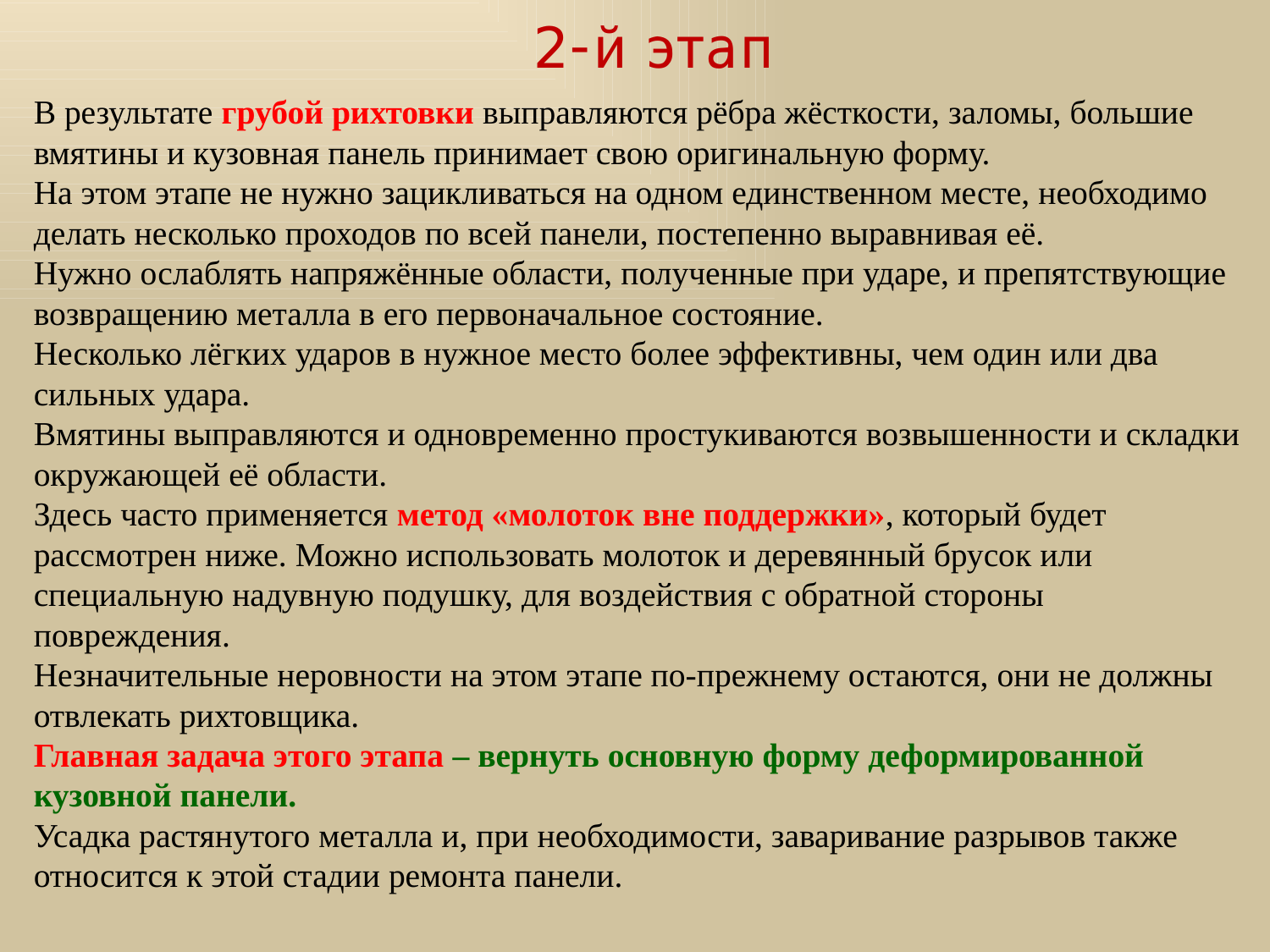

2-й этап
В результате грубой рихтовки выправляются рёбра жёсткости, заломы, большие вмятины и кузовная панель принимает свою оригинальную форму.
На этом этапе не нужно зацикливаться на одном единственном месте, необходимо делать несколько проходов по всей панели, постепенно выравнивая её.
Нужно ослаблять напряжённые области, полученные при ударе, и препятствующие возвращению металла в его первоначальное состояние.
Несколько лёгких ударов в нужное место более эффективны, чем один или два сильных удара.
Вмятины выправляются и одновременно простукиваются возвышенности и складки окружающей её области.
Здесь часто применяется метод «молоток вне поддержки», который будет рассмотрен ниже. Можно использовать молоток и деревянный брусок или специальную надувную подушку, для воздействия с обратной стороны повреждения.
Незначительные неровности на этом этапе по-прежнему остаются, они не должны отвлекать рихтовщика.
Главная задача этого этапа – вернуть основную форму деформированной кузовной панели.
Усадка растянутого металла и, при необходимости, заваривание разрывов также относится к этой стадии ремонта панели.